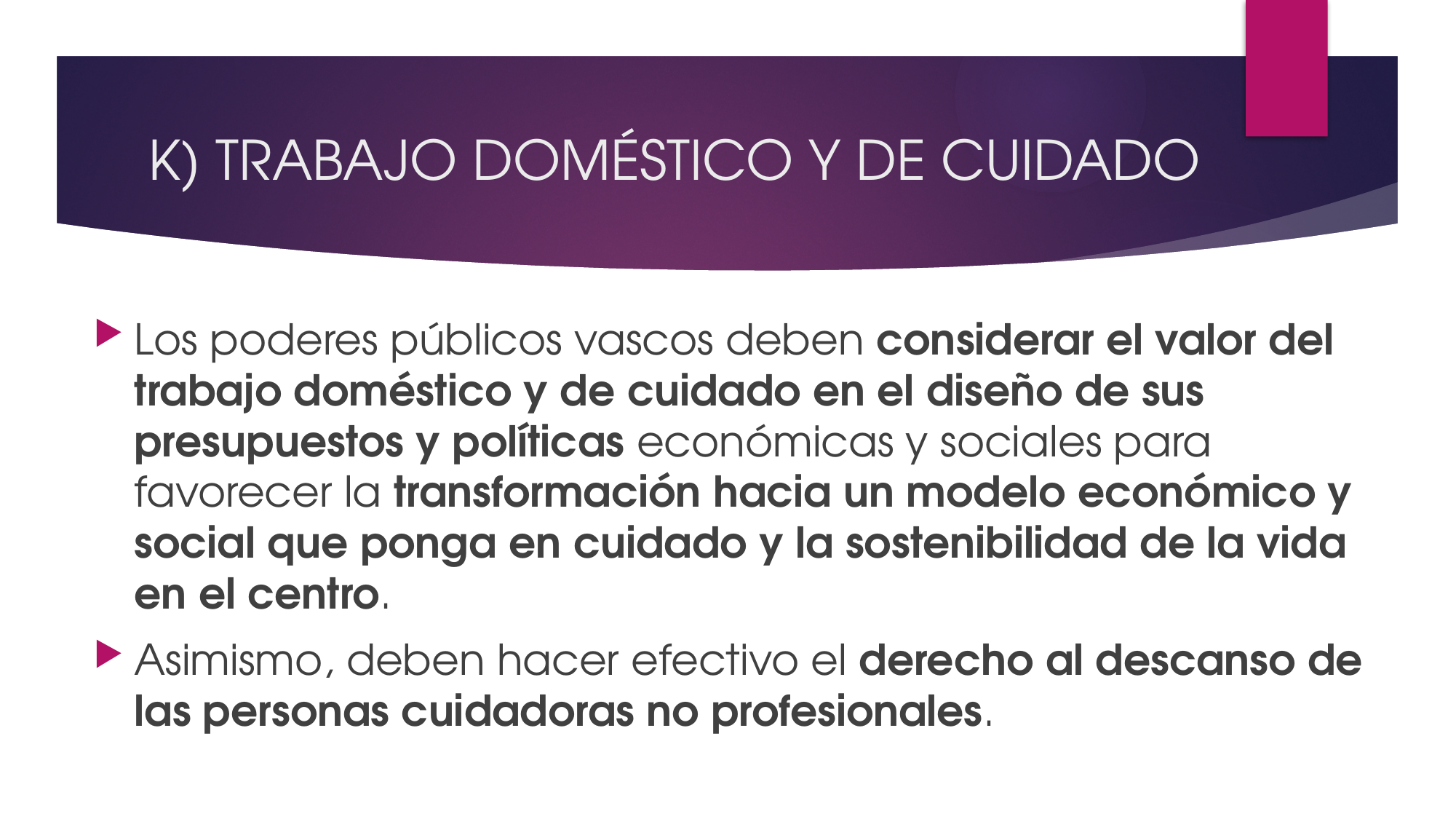

# K) TRABAJO DOMÉSTICO Y DE CUIDADO
Los poderes públicos vascos deben considerar el valor del trabajo doméstico y de cuidado en el diseño de sus presupuestos y políticas económicas y sociales para favorecer la transformación hacia un modelo económico y social que ponga en cuidado y la sostenibilidad de la vida en el centro.
Asimismo, deben hacer efectivo el derecho al descanso de las personas cuidadoras no profesionales.